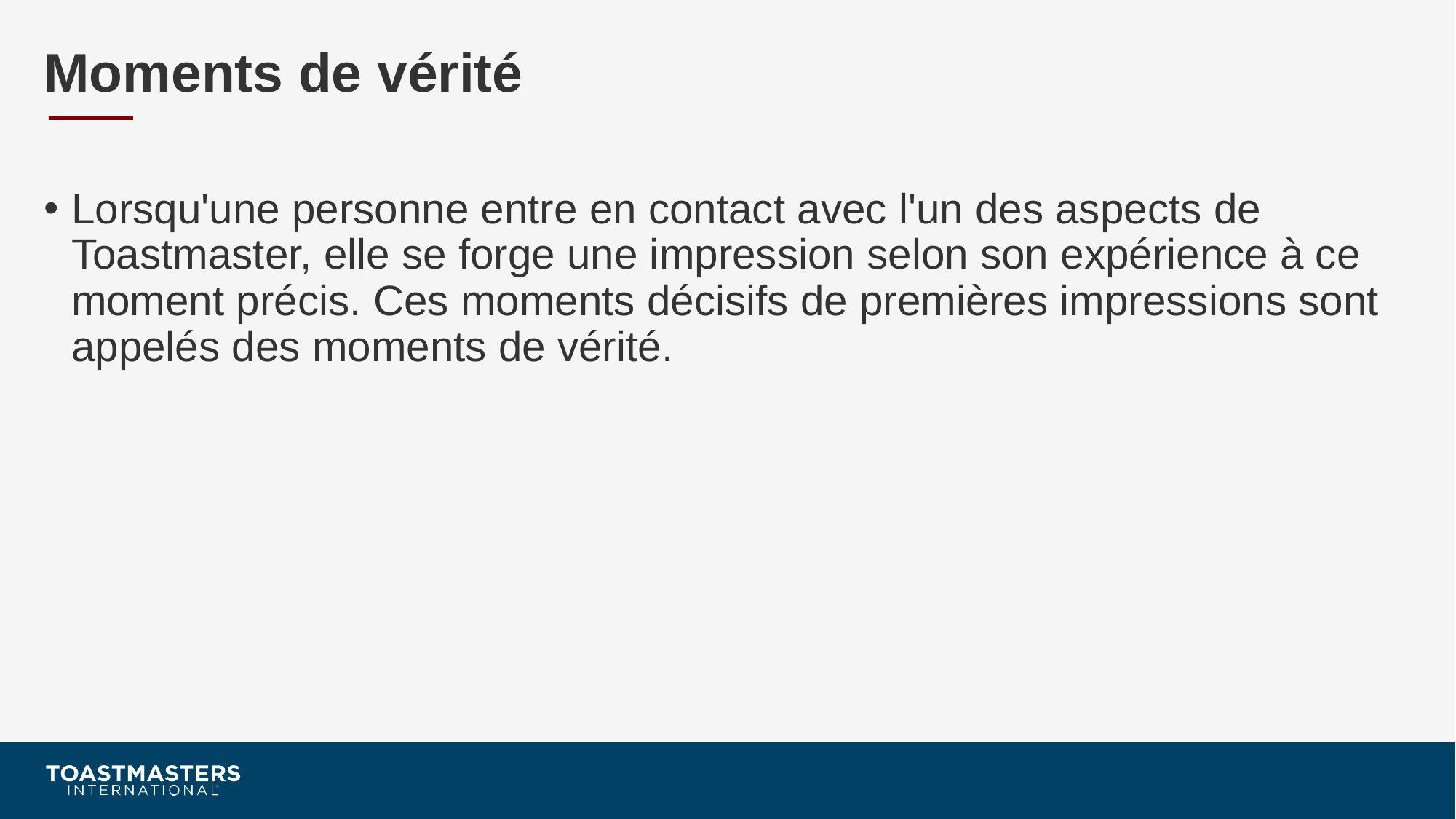

# Moments de vérité
Lorsqu'une personne entre en contact avec l'un des aspects de Toastmaster, elle se forge une impression selon son expérience à ce moment précis. Ces moments décisifs de premières impressions sont appelés des moments de vérité.